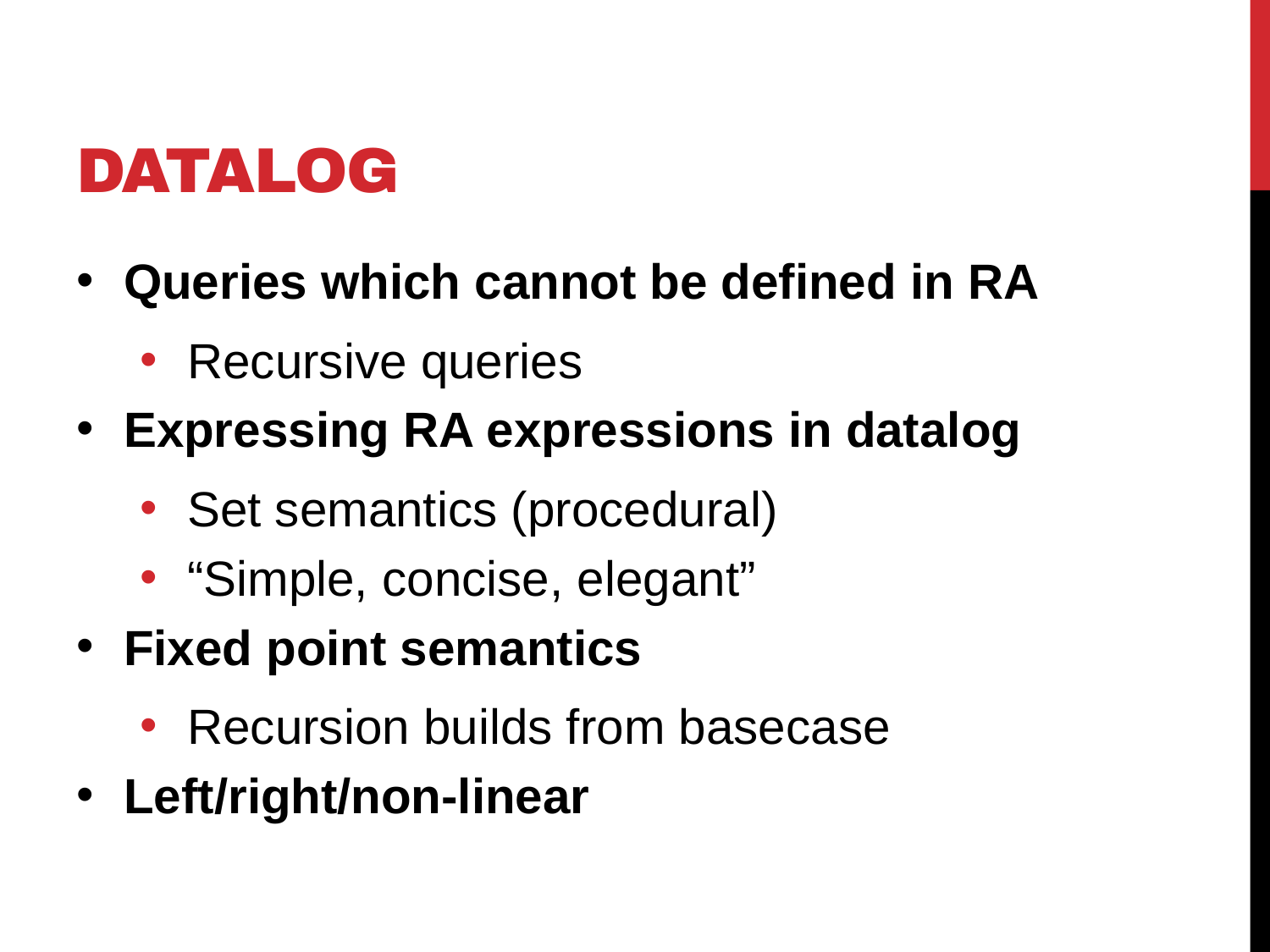

# Datalog
Queries which cannot be defined in RA
Recursive queries
Expressing RA expressions in datalog
Set semantics (procedural)
“Simple, concise, elegant”
Fixed point semantics
Recursion builds from basecase
Left/right/non-linear